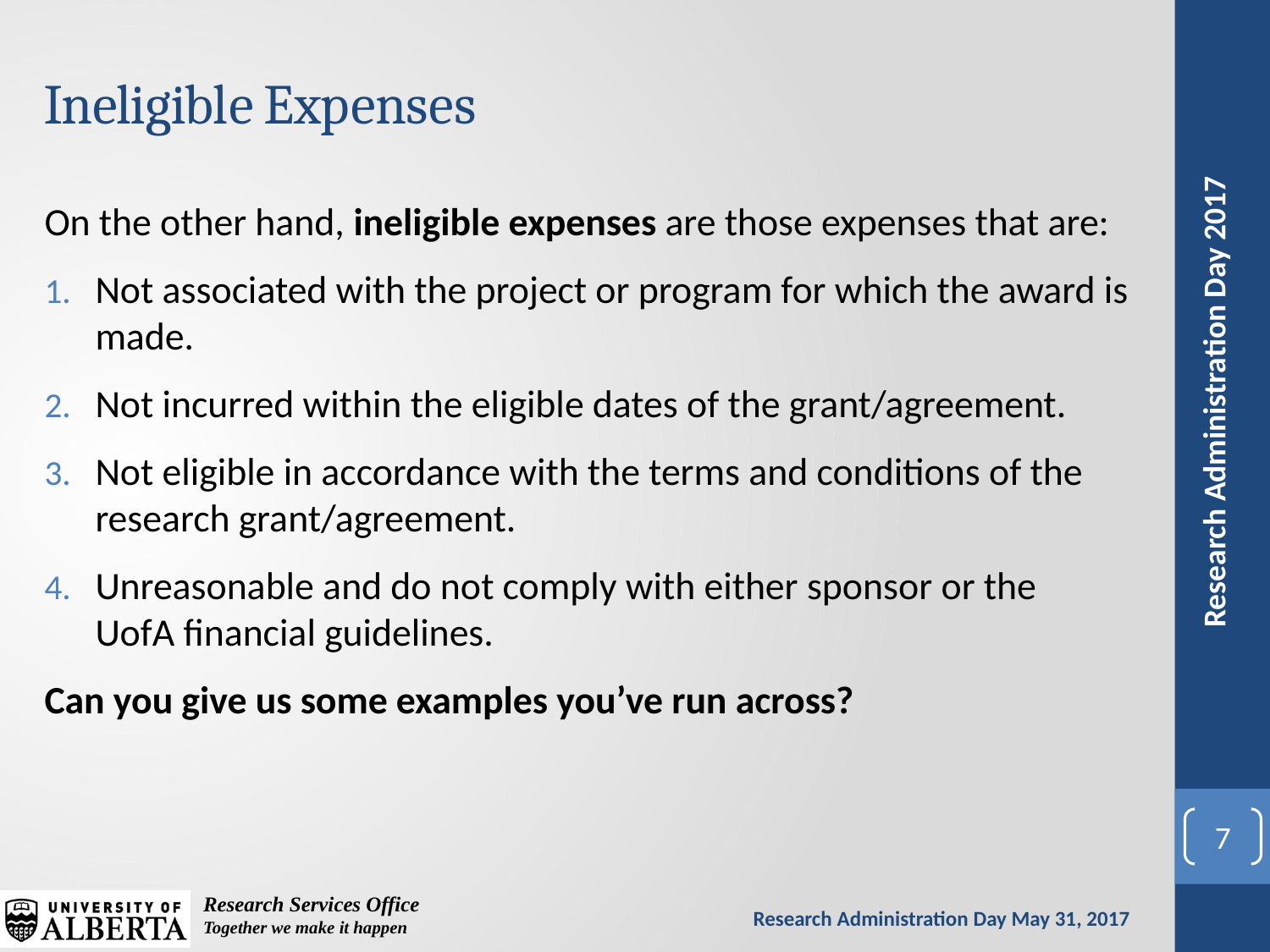

# Ineligible Expenses
On the other hand, ineligible expenses are those expenses that are:
Not associated with the project or program for which the award is made.
Not incurred within the eligible dates of the grant/agreement.
Not eligible in accordance with the terms and conditions of the research grant/agreement.
Unreasonable and do not comply with either sponsor or the   UofA financial guidelines.
Can you give us some examples you’ve run across?

7